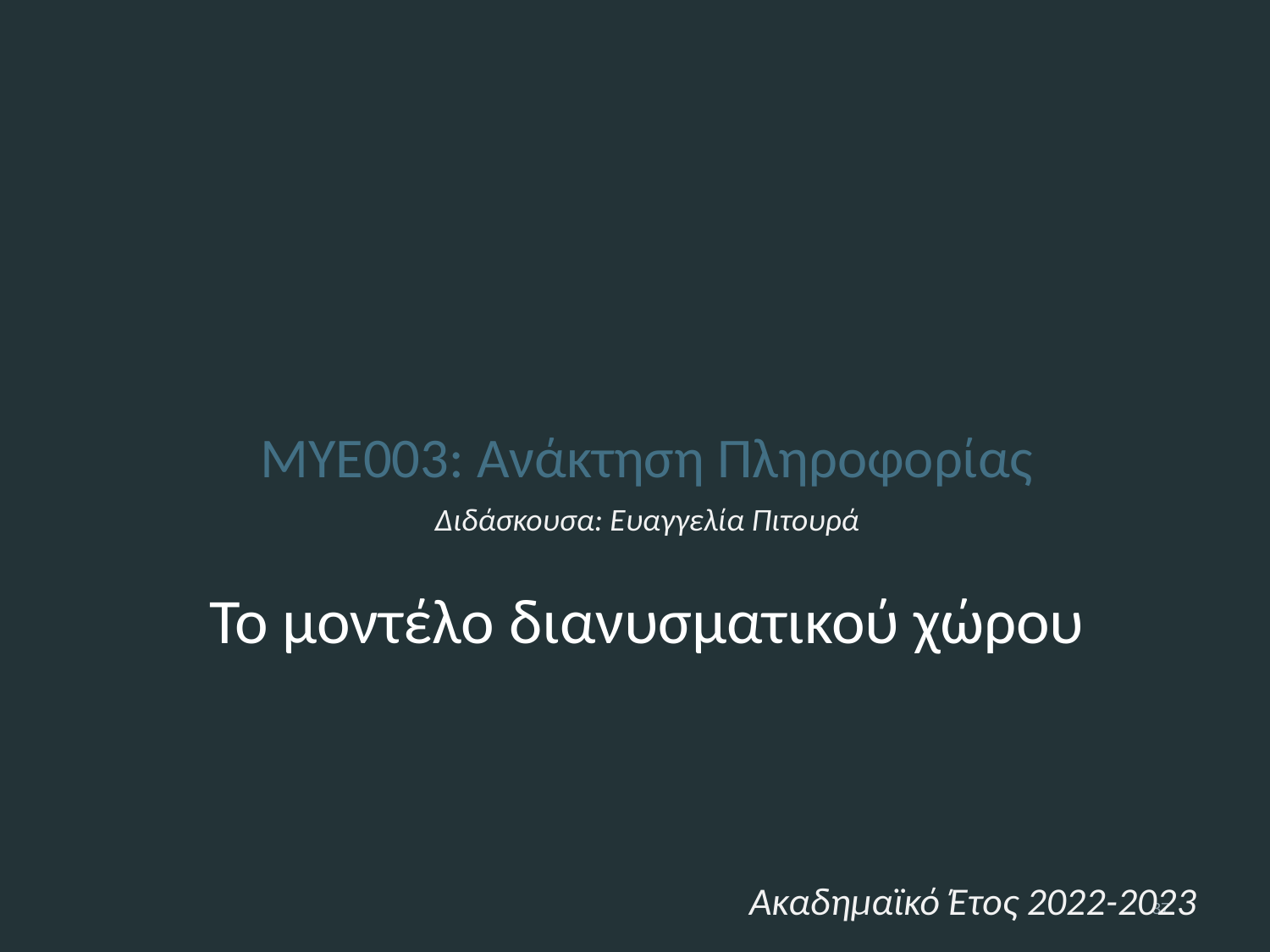

ΜΥΕ003: Ανάκτηση Πληροφορίας
Διδάσκουσα: Ευαγγελία Πιτουρά
Το μοντέλο διανυσματικού χώρου

37
Ακαδημαϊκό Έτος 2022-2023